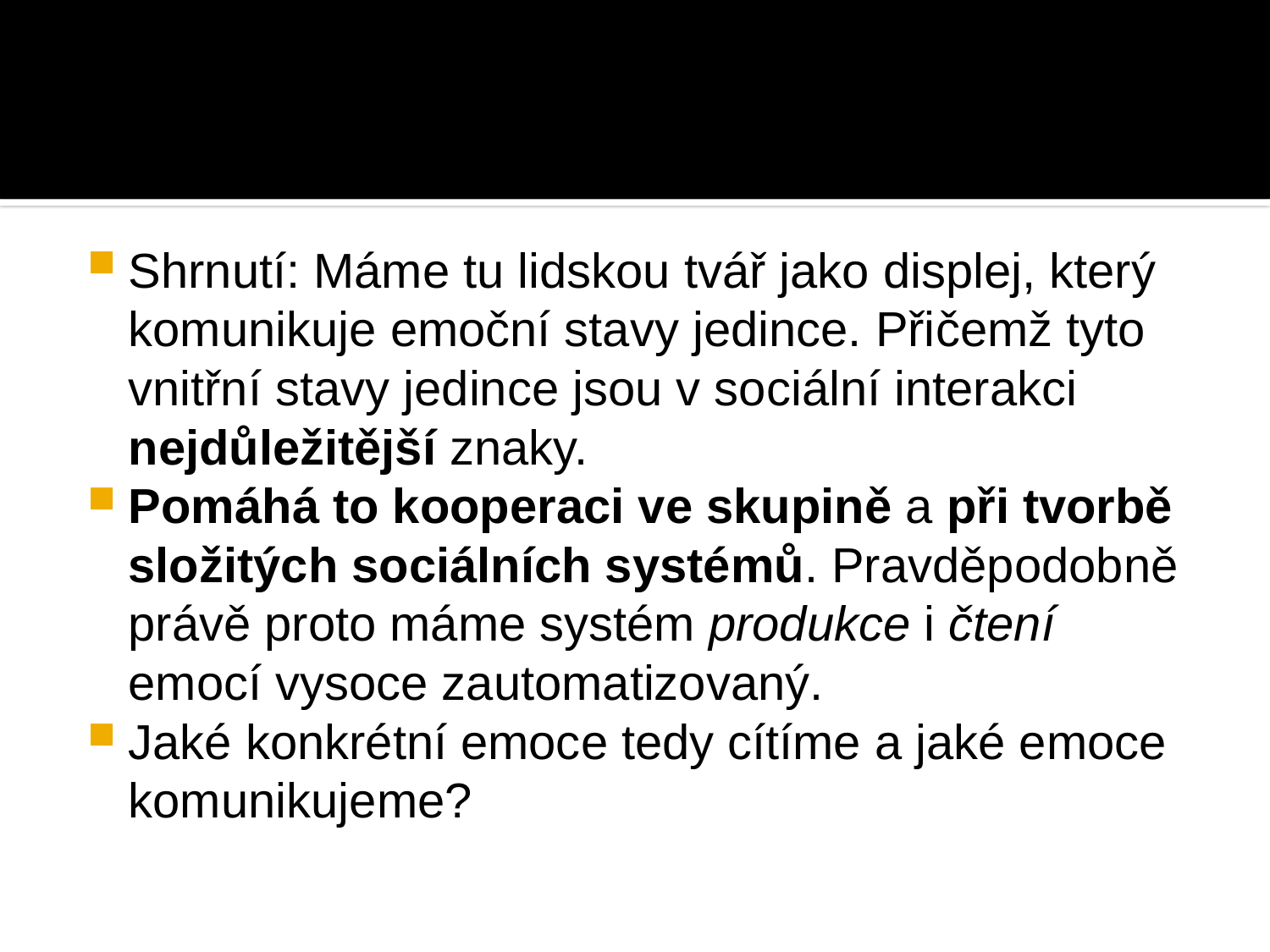

#
Shrnutí: Máme tu lidskou tvář jako displej, který komunikuje emoční stavy jedince. Přičemž tyto vnitřní stavy jedince jsou v sociální interakci nejdůležitější znaky.
Pomáhá to kooperaci ve skupině a při tvorbě složitých sociálních systémů. Pravděpodobně právě proto máme systém produkce i čtení emocí vysoce zautomatizovaný.
Jaké konkrétní emoce tedy cítíme a jaké emoce komunikujeme?